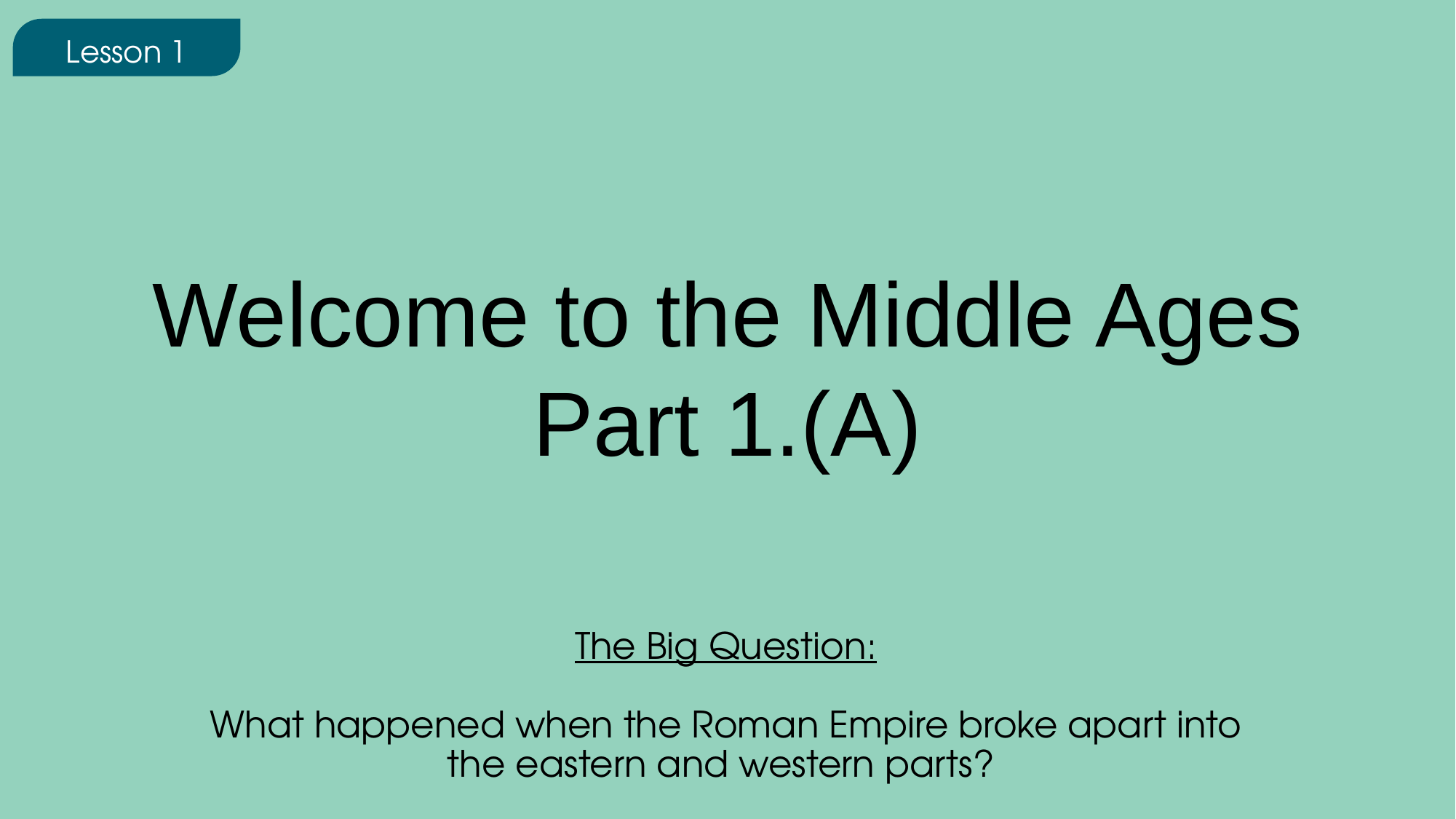

Lesson 1

Welcome to the Middle Ages
Part 1.(A)
The Big Question:

What happened when the Roman Empire broke apart into the eastern and western parts?